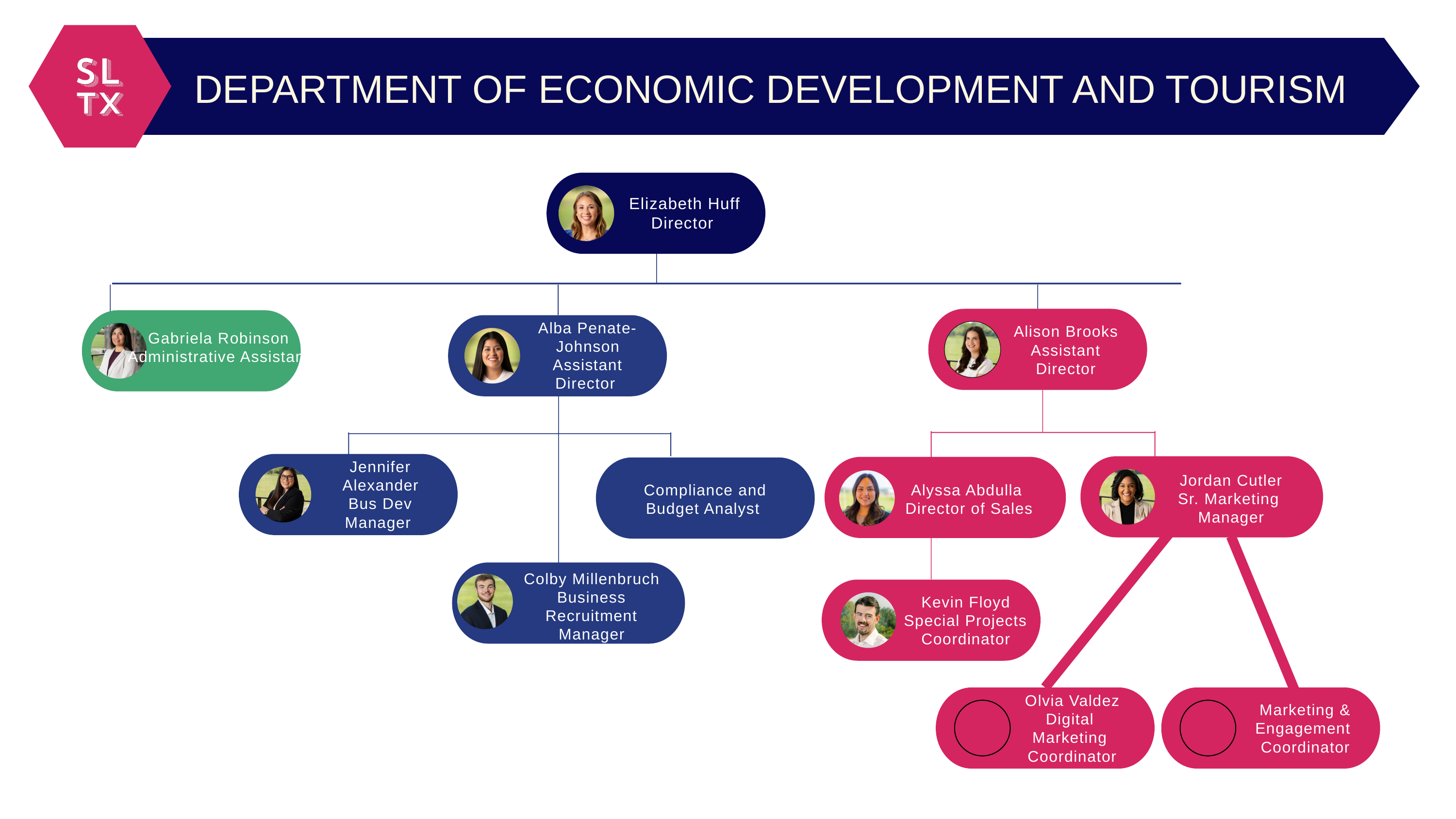

DEPARTMENT OF ECONOMIC DEVELOPMENT AND TOURISM

Elizabeth Huff Director

Alba Penate-Johnson
Assistant Director

Alison Brooks
Assistant Director

Gabriela Robinson
Administrative Assistant

Jennifer Alexander
Bus Dev Manager

Compliance and Budget Analyst

Jordan Cutler
Sr. Marketing
Manager

Alyssa Abdulla
Director of Sales

Colby Millenbruch
Business Recruitment Manager

Kevin Floyd
Special Projects Coordinator

Olvia Valdez
Digital
Marketing
Coordinator
Marketing & Engagement
Coordinator